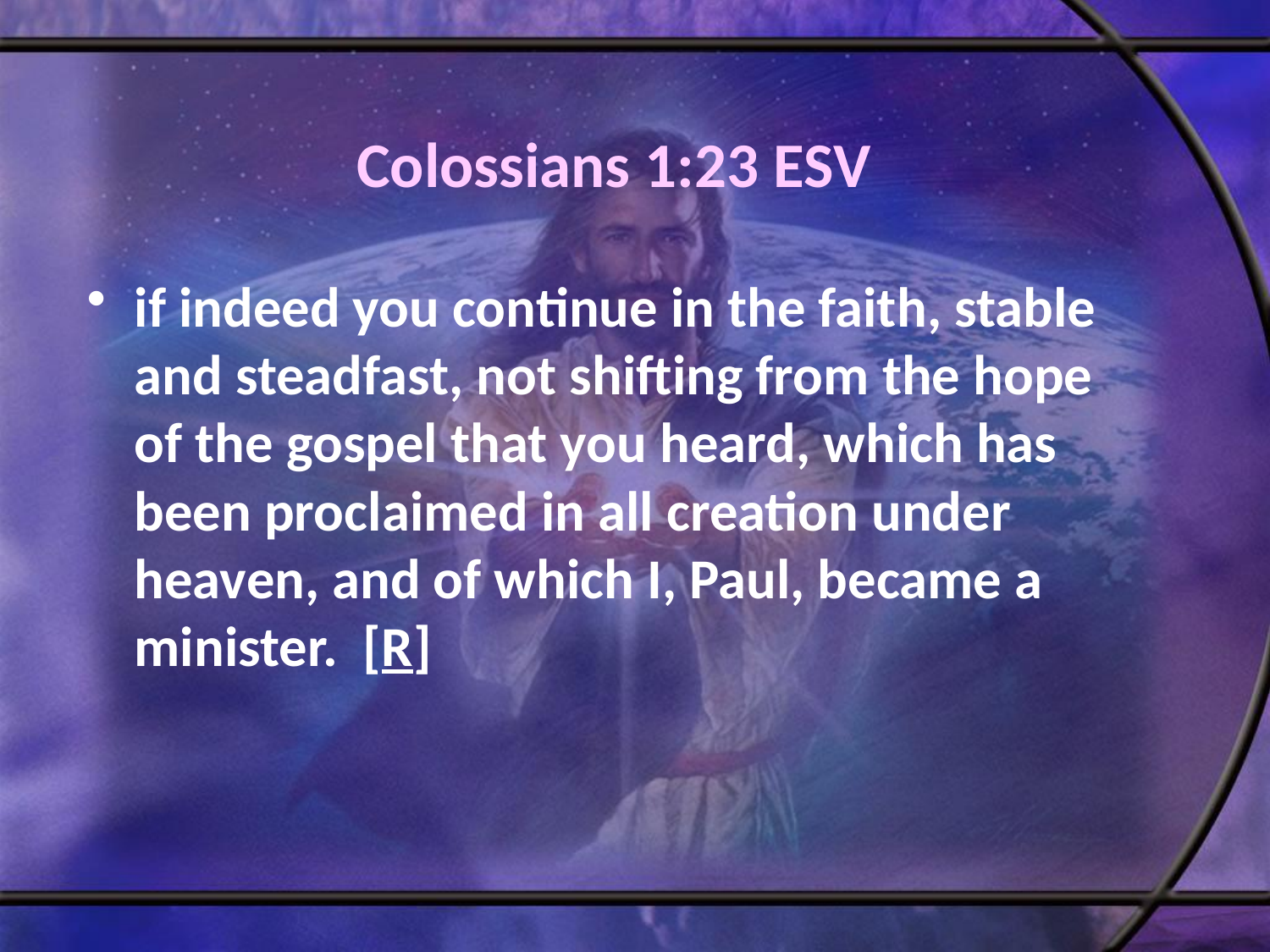

# Colossians 1:23 ESV
if indeed you continue in the faith, stable and steadfast, not shifting from the hope of the gospel that you heard, which has been proclaimed in all creation under heaven, and of which I, Paul, became a minister.  [R]